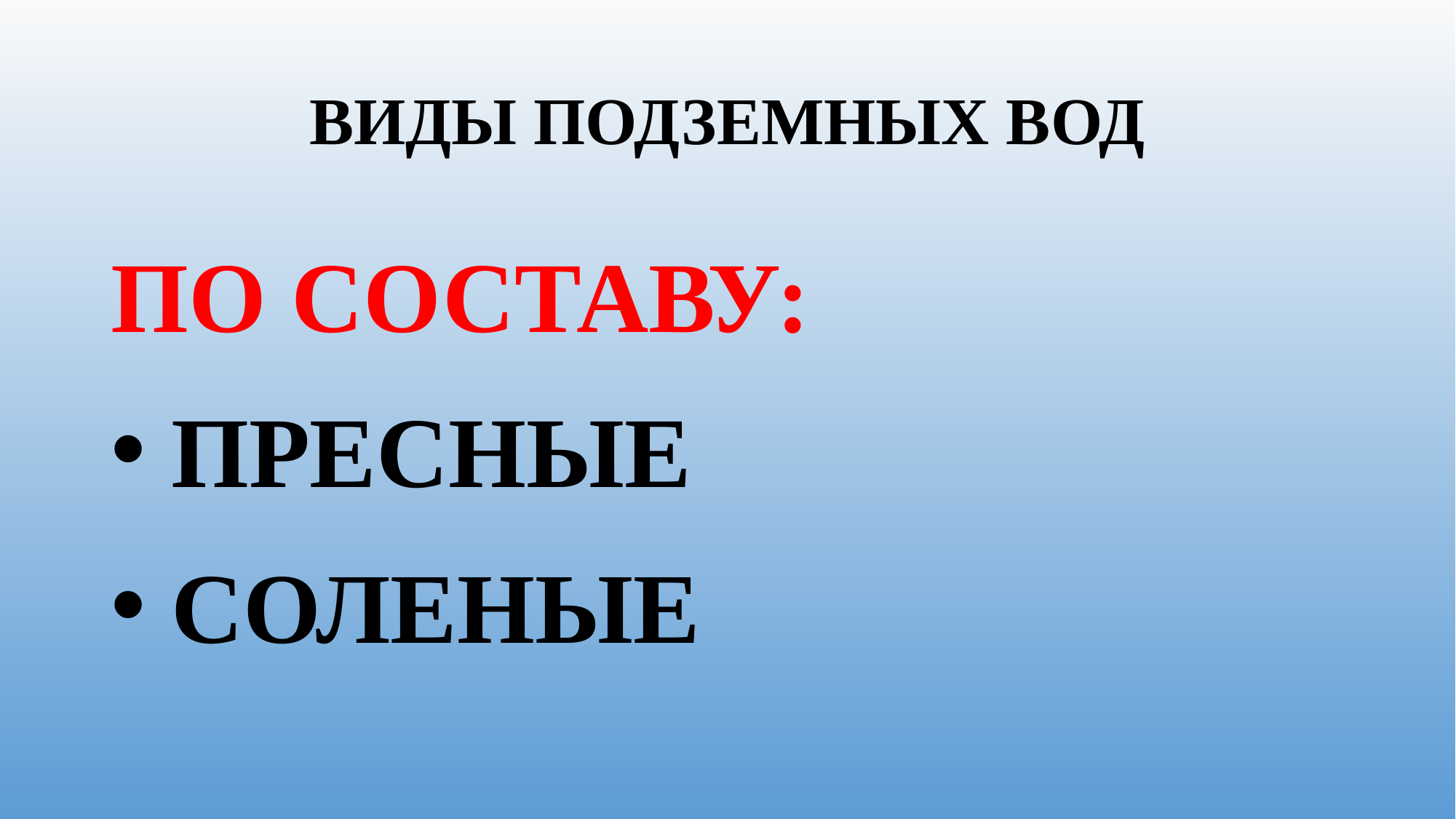

# ВИДЫ ПОДЗЕМНЫХ ВОД
ПО СОСТАВУ:
 ПРЕСНЫЕ
 СОЛЕНЫЕ